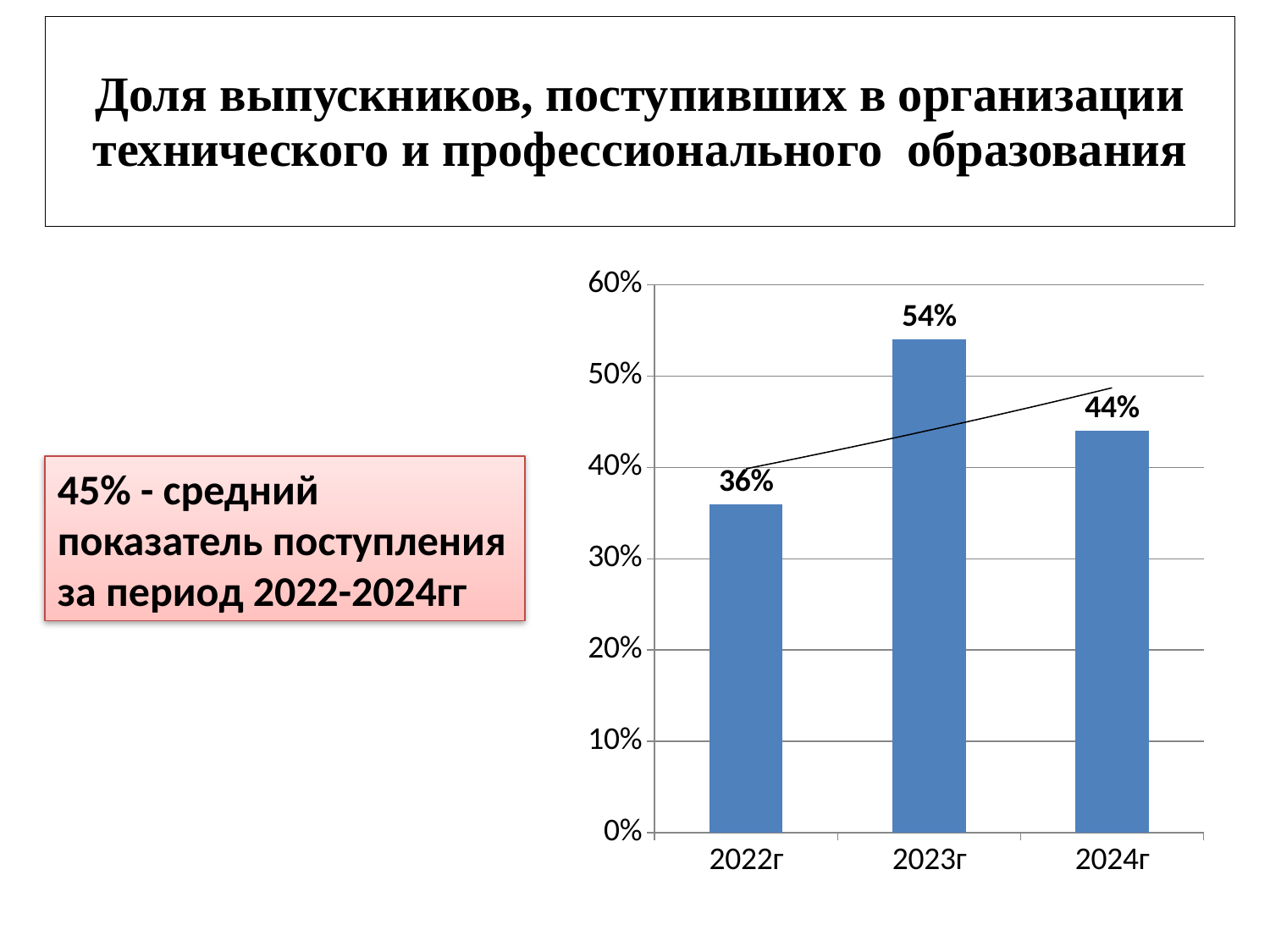

| Доля выпускников, поступивших в организации технического и профессионального образования |
| --- |

### Chart

| Category | Ряд 1 |
|---|---|
| 2022г | 0.36 |
| 2023г | 0.54 |
| 2024г | 0.44 |
45% - средний показатель поступления за период 2022-2024гг